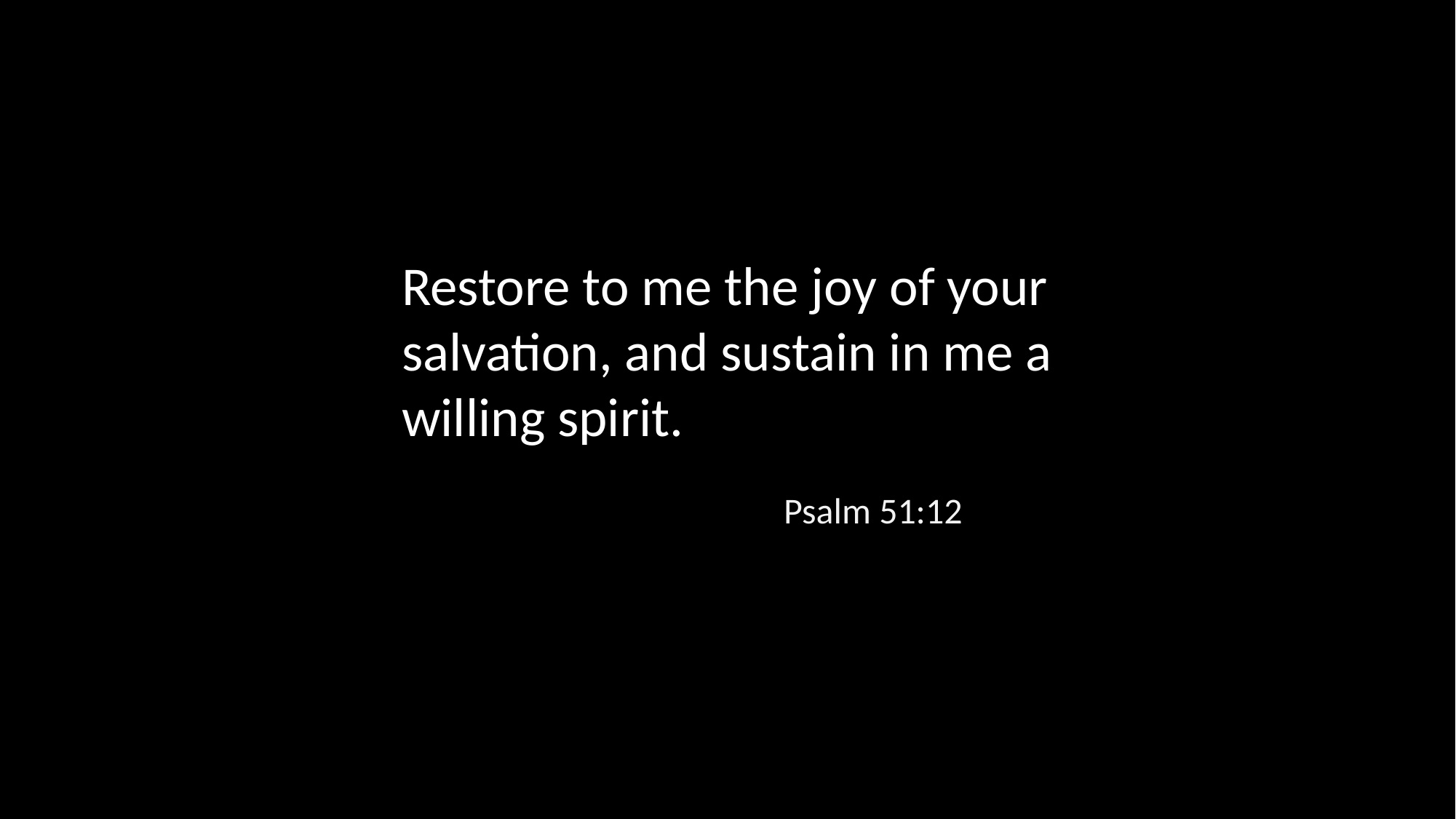

Restore to me the joy of your salvation, and sustain in me a willing spirit.
Psalm 51:12